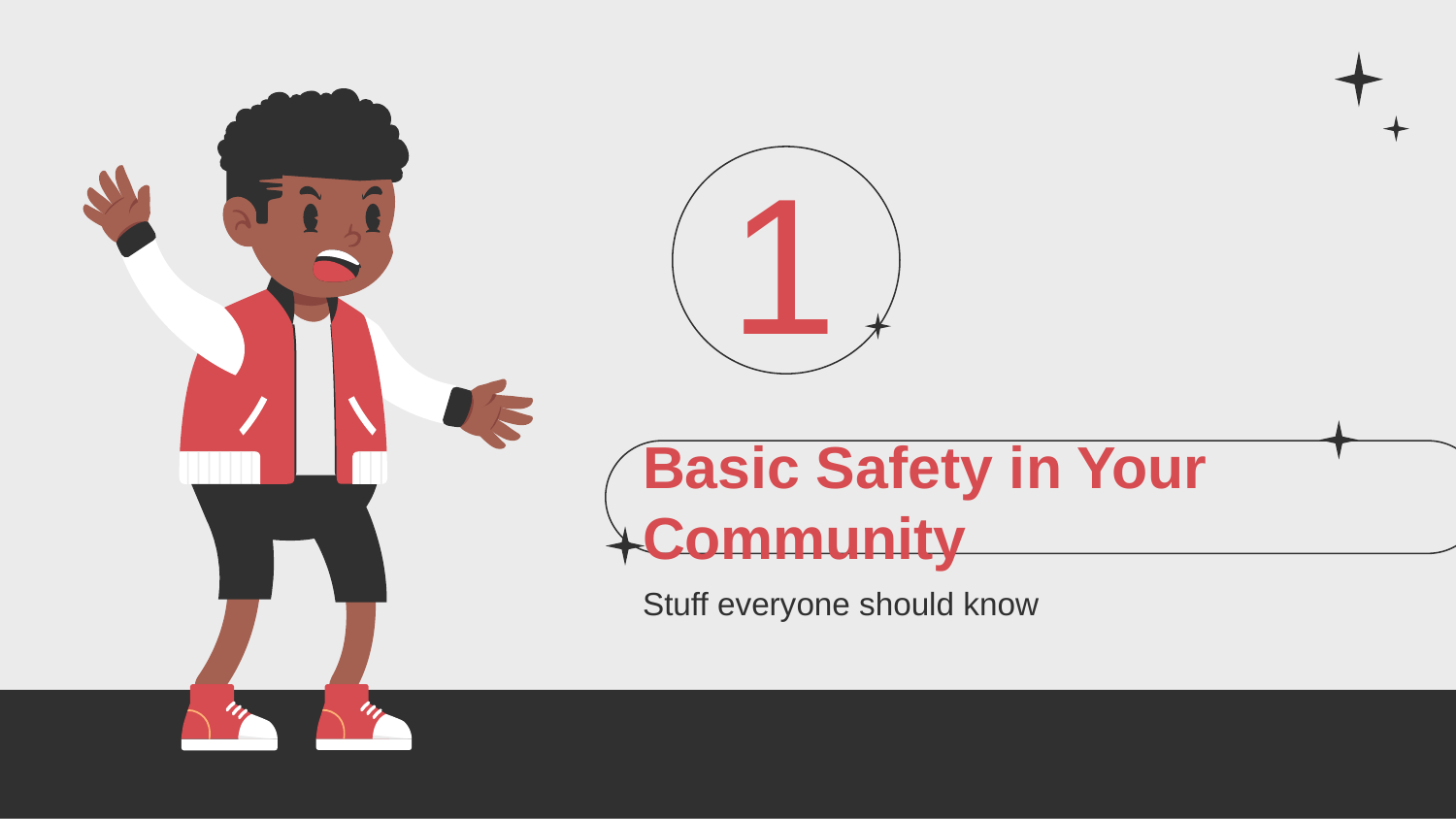

1

# Basic Safety in Your Community
Stuff everyone should know